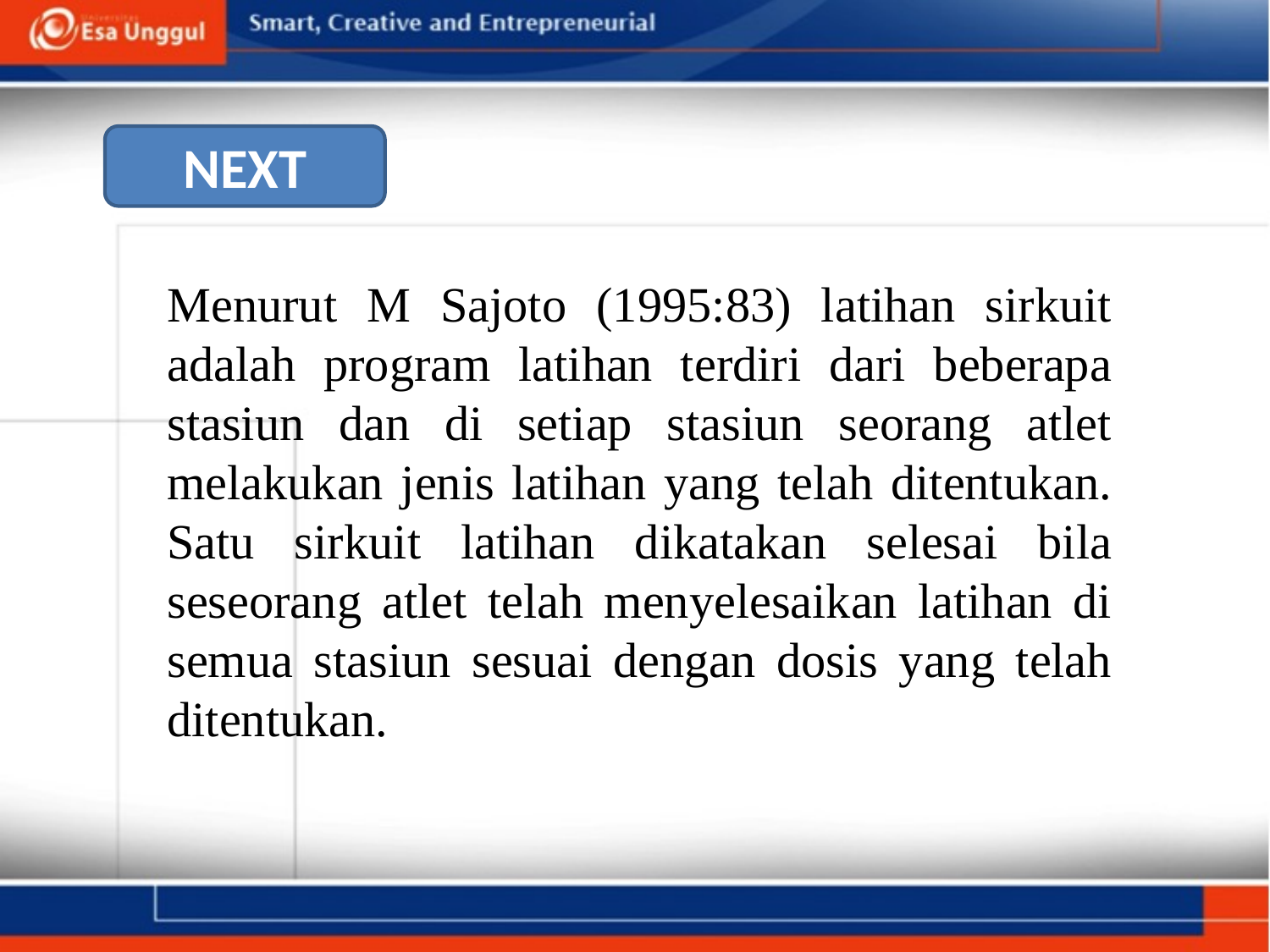

NEXT
Menurut M Sajoto (1995:83) latihan sirkuit adalah program latihan terdiri dari beberapa stasiun dan di setiap stasiun seorang atlet melakukan jenis latihan yang telah ditentukan. Satu sirkuit latihan dikatakan selesai bila seseorang atlet telah menyelesaikan latihan di semua stasiun sesuai dengan dosis yang telah ditentukan.